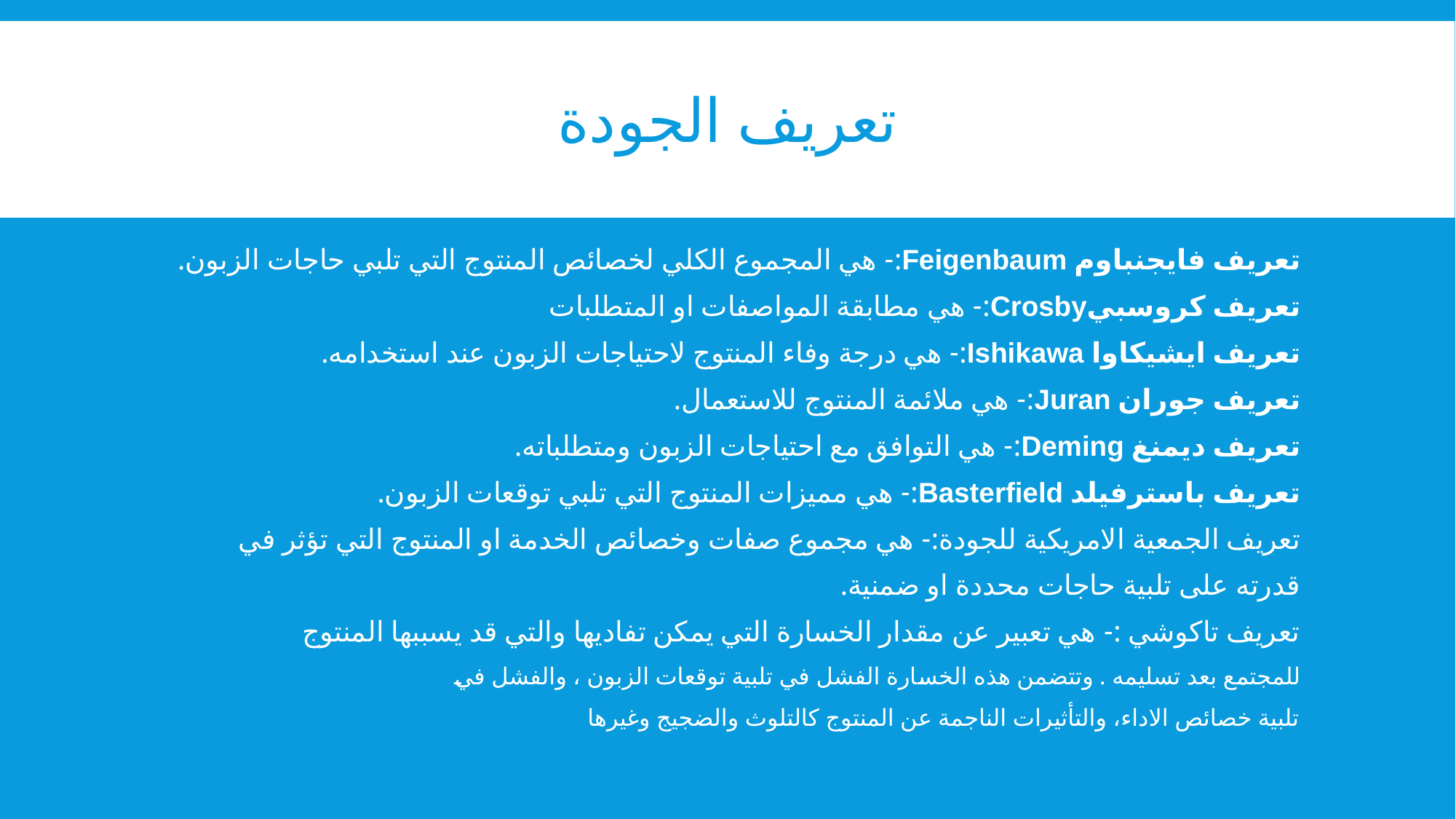

# تعريف الجودة
تعريف فايجنباوم Feigenbaum:- هي المجموع الكلي لخصائص المنتوج التي تلبي حاجات الزبون.
تعريف كروسبيCrosby:- هي مطابقة المواصفات او المتطلبات
تعريف ايشيكاوا Ishikawa:- هي درجة وفاء المنتوج لاحتياجات الزبون عند استخدامه.
تعريف جوران Juran:- هي ملائمة المنتوج للاستعمال.
تعريف ديمنغ Deming:- هي التوافق مع احتياجات الزبون ومتطلباته.
تعريف باسترفيلد Basterfield:- هي مميزات المنتوج التي تلبي توقعات الزبون.
تعريف الجمعية الامريكية للجودة:- هي مجموع صفات وخصائص الخدمة او المنتوج التي تؤثر في
قدرته على تلبية حاجات محددة او ضمنية.
تعريف تاكوشي :- هي تعبير عن مقدار الخسارة التي يمكن تفاديها والتي قد يسببها المنتوج
للمجتمع بعد تسليمه . وتتضمن هذه الخسارة الفشل في تلبية توقعات الزبون ، والفشل في
تلبية خصائص الاداء، والتأثيرات الناجمة عن المنتوج كالتلوث والضجيج وغيرها